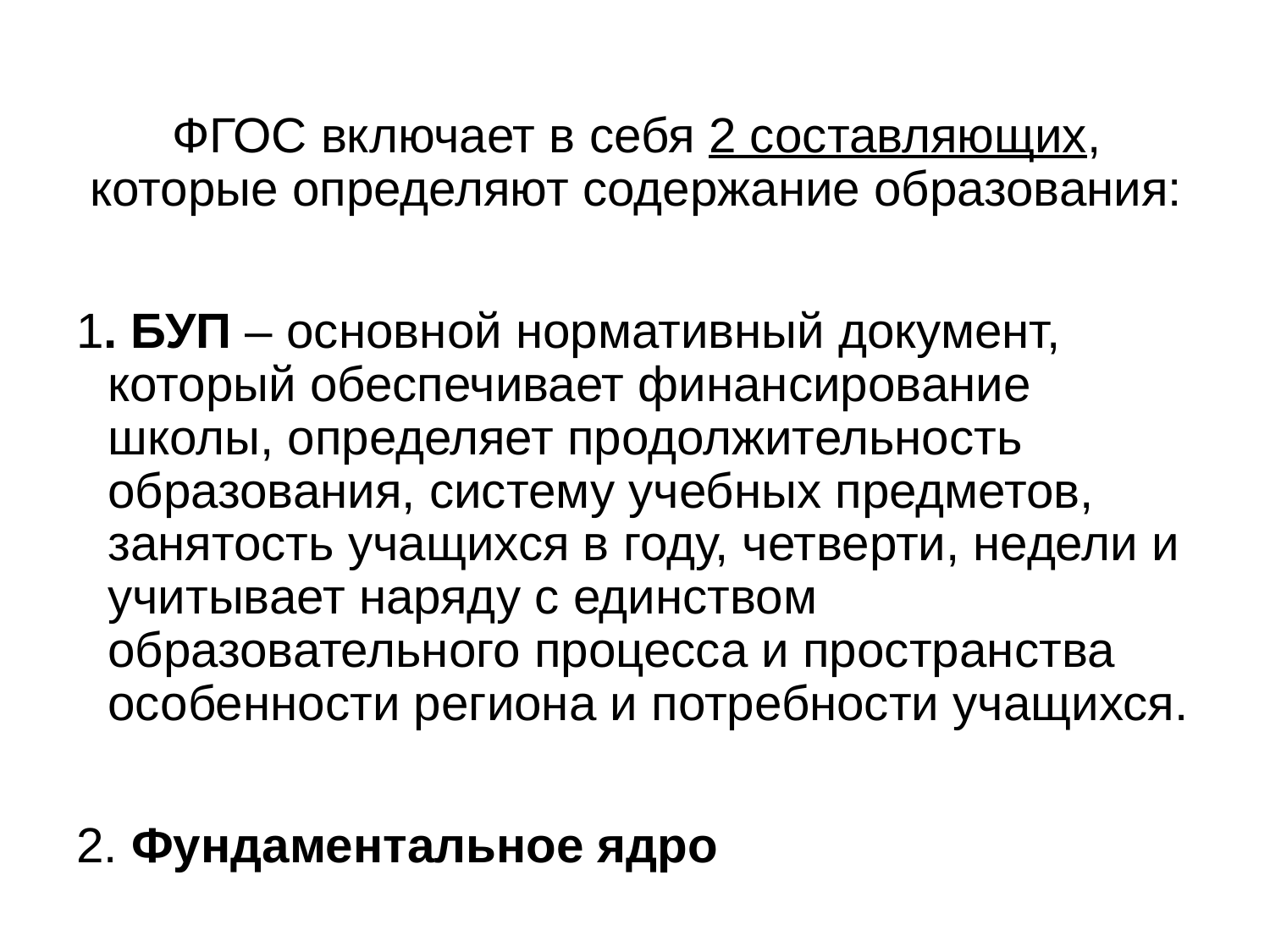

# ФГОС включает в себя 2 составляющих, которые определяют содержание образования:

1. БУП – основной нормативный документ, который обеспечивает финансирование школы, определяет продолжительность образования, систему учебных предметов, занятость учащихся в году, четверти, недели и учитывает наряду с единством образовательного процесса и пространства особенности региона и потребности учащихся.

2. Фундаментальное ядро